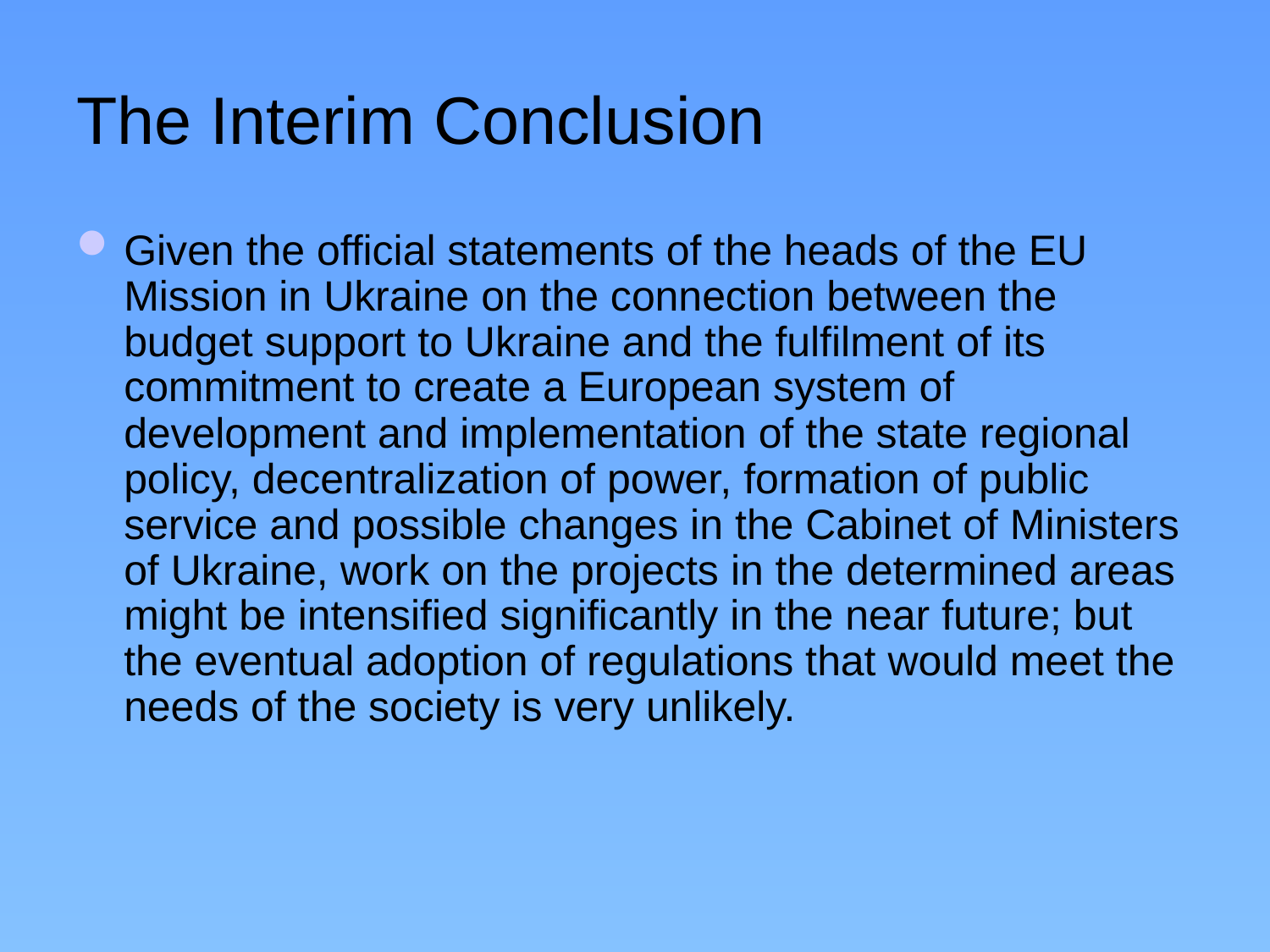

The Interim Conclusion
Given the official statements of the heads of the EU Mission in Ukraine on the connection between the budget support to Ukraine and the fulfilment of its commitment to create a European system of  development and implementation of the state regional policy, decentralization of power, formation of public service and possible changes in the Cabinet of Ministers of Ukraine, work on the projects in the determined areas might be intensified significantly in the near future; but the eventual adoption of regulations that would meet the needs of the society is very unlikely.